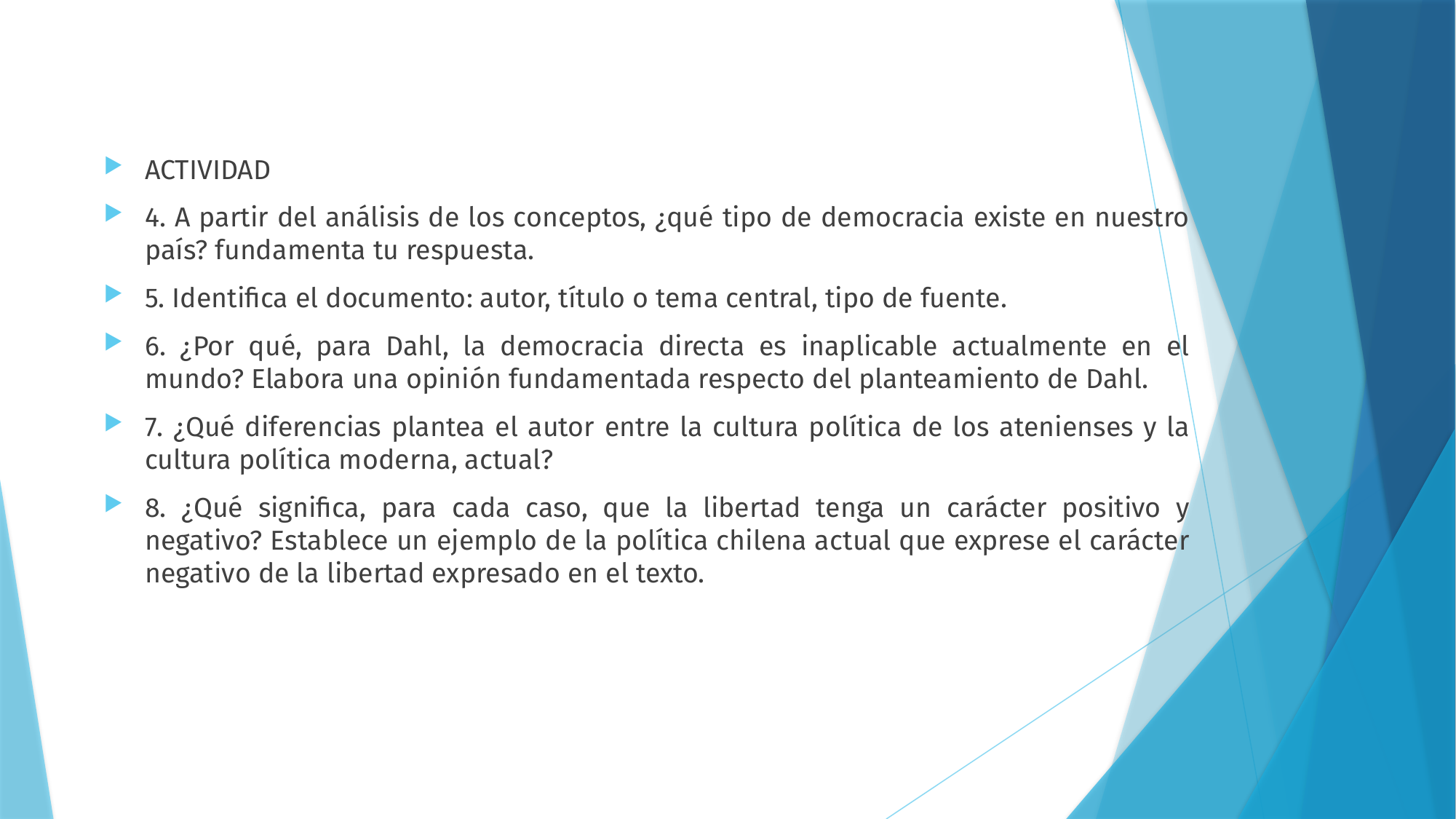

ACTIVIDAD
4. A partir del análisis de los conceptos, ¿qué tipo de democracia existe en nuestro país? fundamenta tu respuesta.
5. Identifica el documento: autor, título o tema central, tipo de fuente.
6. ¿Por qué, para Dahl, la democracia directa es inaplicable actualmente en el mundo? Elabora una opinión fundamentada respecto del planteamiento de Dahl.
7. ¿Qué diferencias plantea el autor entre la cultura política de los atenienses y la cultura política moderna, actual?
8. ¿Qué significa, para cada caso, que la libertad tenga un carácter positivo y negativo? Establece un ejemplo de la política chilena actual que exprese el carácter negativo de la libertad expresado en el texto.